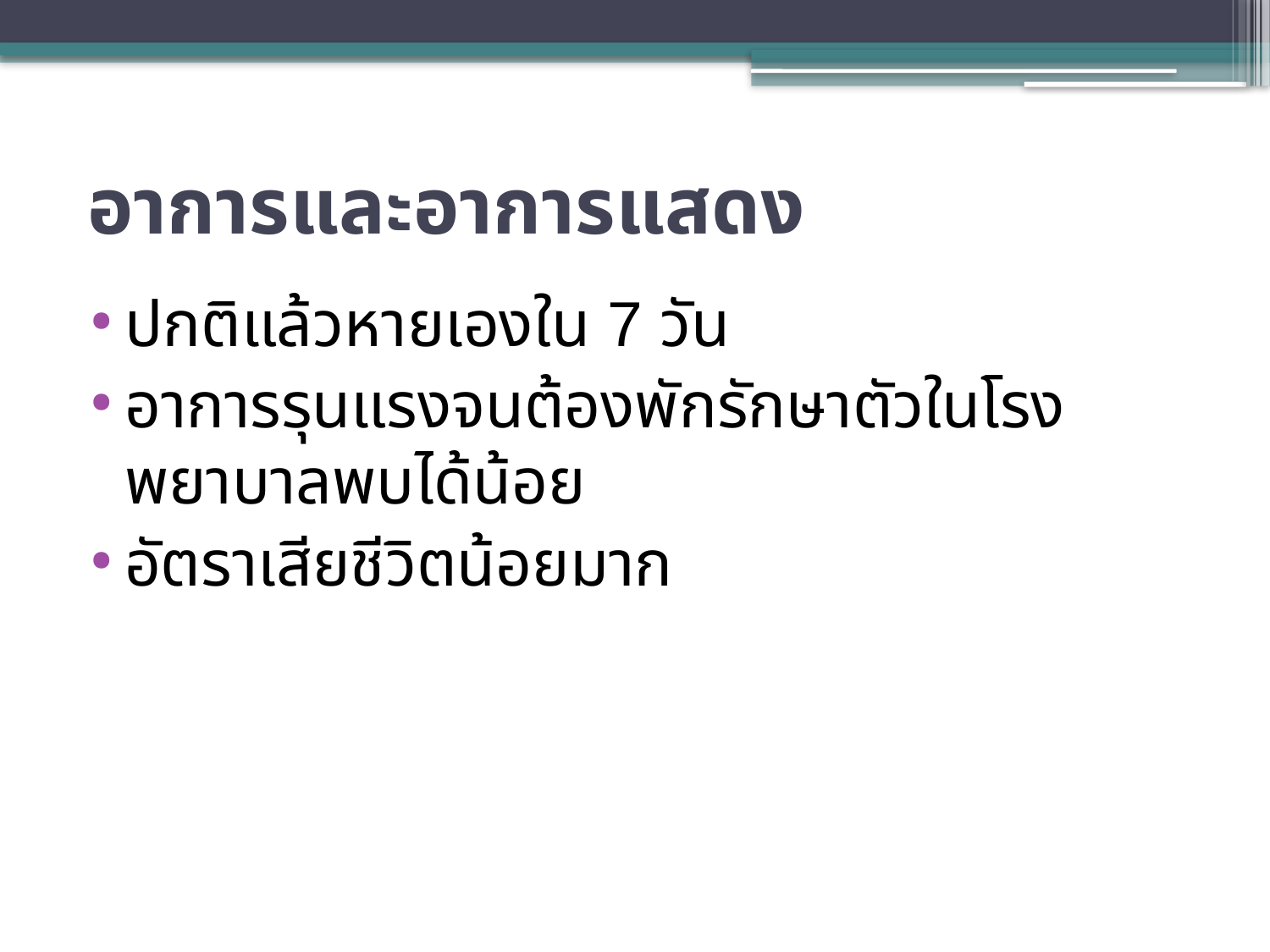

# อาการและอาการแสดง
ปกติแล้วหายเองใน 7 วัน
อาการรุนแรงจนต้องพักรักษาตัวในโรงพยาบาลพบได้น้อย
อัตราเสียชีวิตน้อยมาก